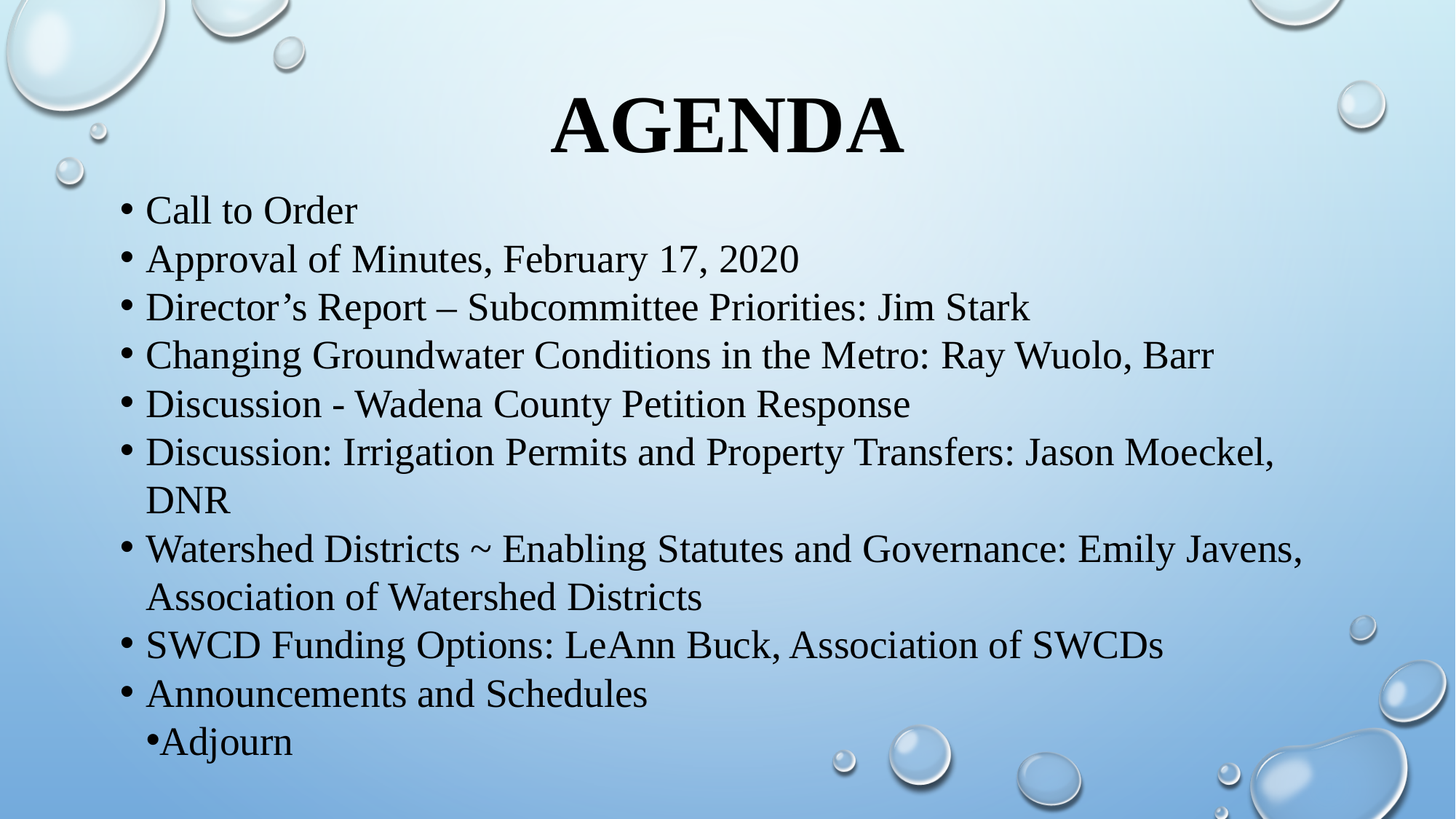

# Agenda
Call to Order
Approval of Minutes, February 17, 2020
Director’s Report – Subcommittee Priorities: Jim Stark
Changing Groundwater Conditions in the Metro: Ray Wuolo, Barr
Discussion - Wadena County Petition Response
Discussion: Irrigation Permits and Property Transfers: Jason Moeckel, DNR
Watershed Districts ~ Enabling Statutes and Governance: Emily Javens, Association of Watershed Districts
SWCD Funding Options: LeAnn Buck, Association of SWCDs
Announcements and Schedules
Adjourn